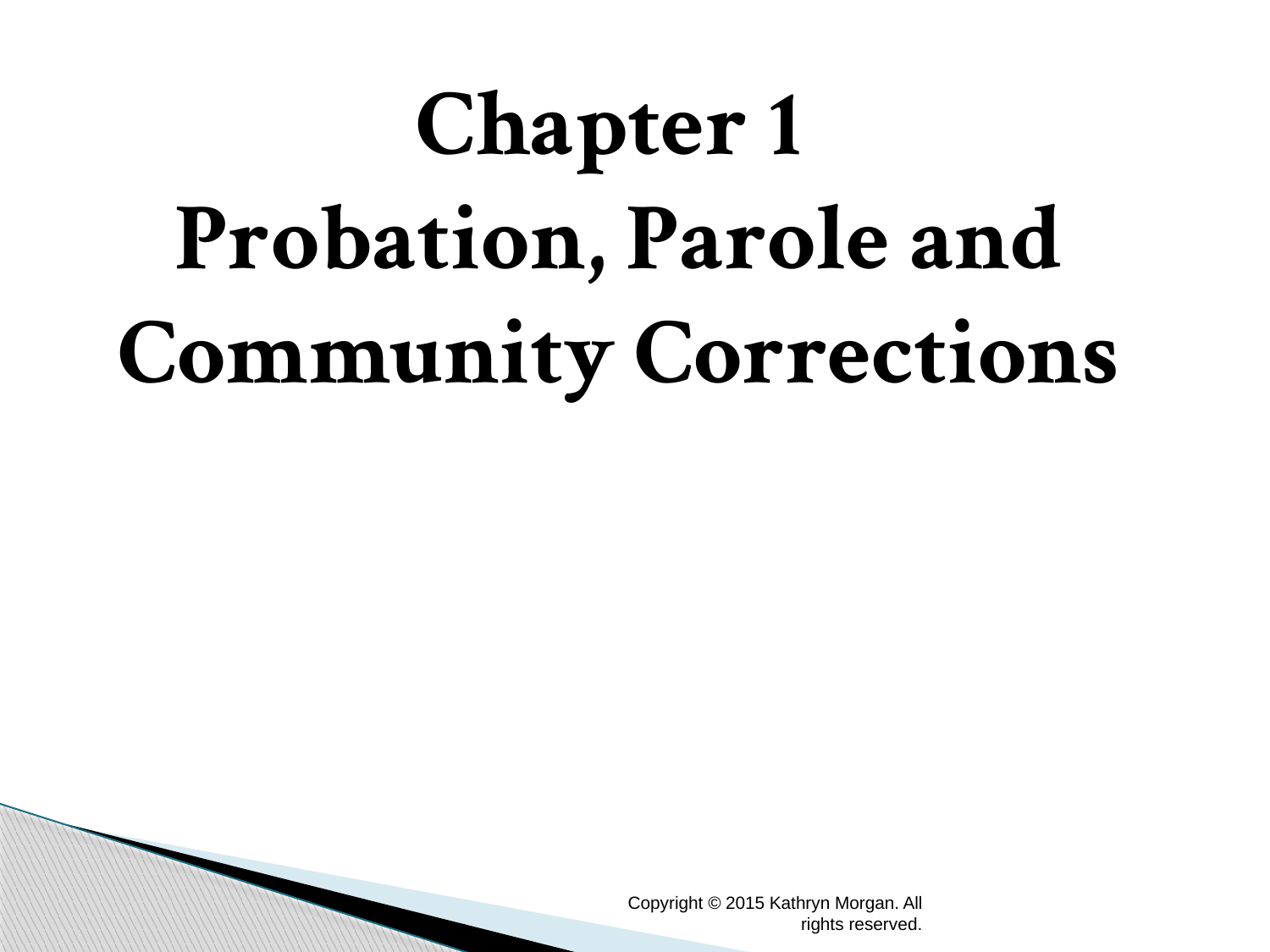

Chapter 1
Probation, Parole and Community Corrections

Copyright © 2015 Kathryn Morgan. All rights reserved.